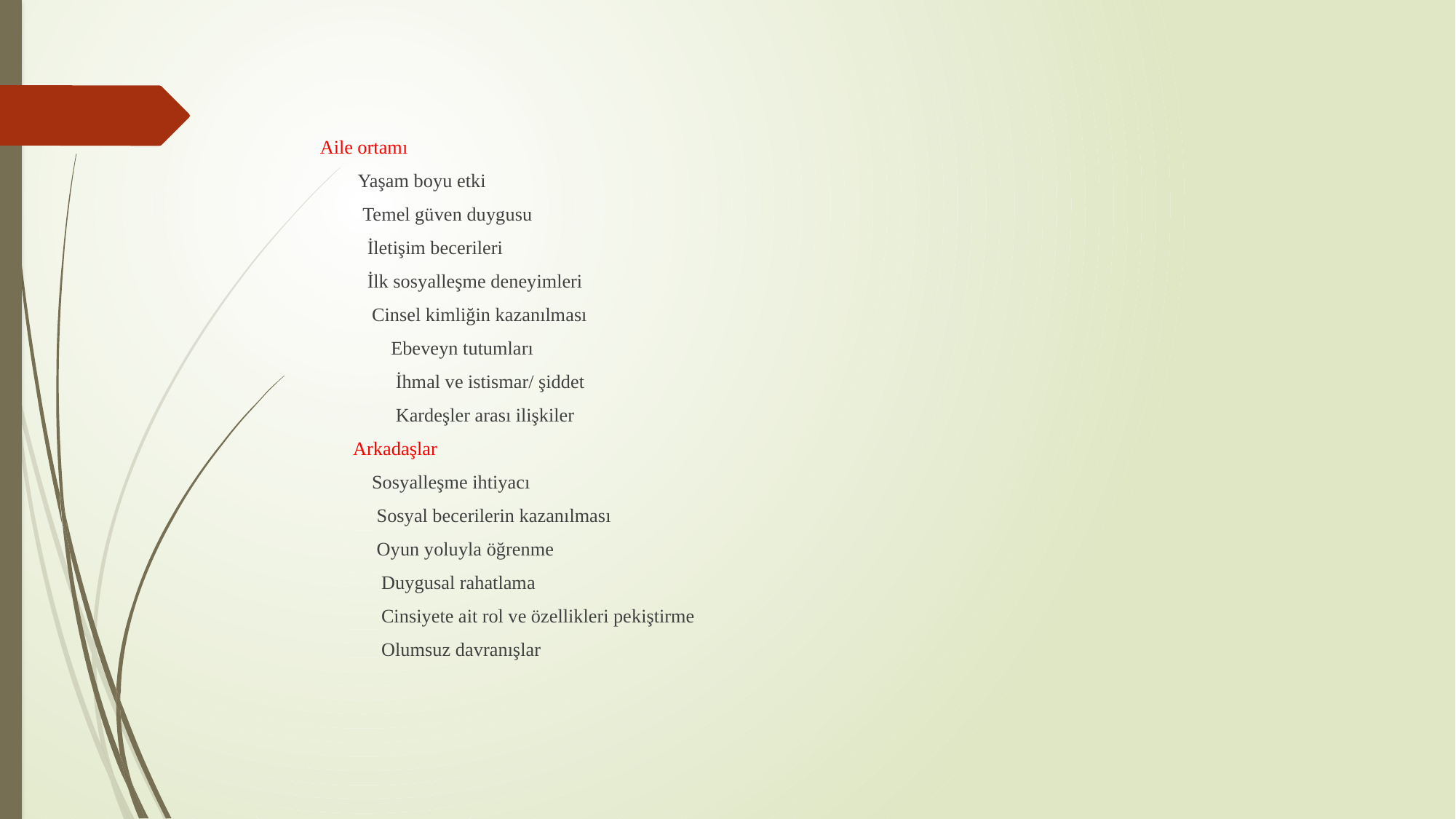

#
Aile ortamı
        Yaşam boyu etki
         Temel güven duygusu
          İletişim becerileri
          İlk sosyalleşme deneyimleri
           Cinsel kimliğin kazanılması
               Ebeveyn tutumları
                İhmal ve istismar/ şiddet
                Kardeşler arası ilişkiler
       Arkadaşlar
           Sosyalleşme ihtiyacı
            Sosyal becerilerin kazanılması
            Oyun yoluyla öğrenme
             Duygusal rahatlama
             Cinsiyete ait rol ve özellikleri pekiştirme
             Olumsuz davranışlar